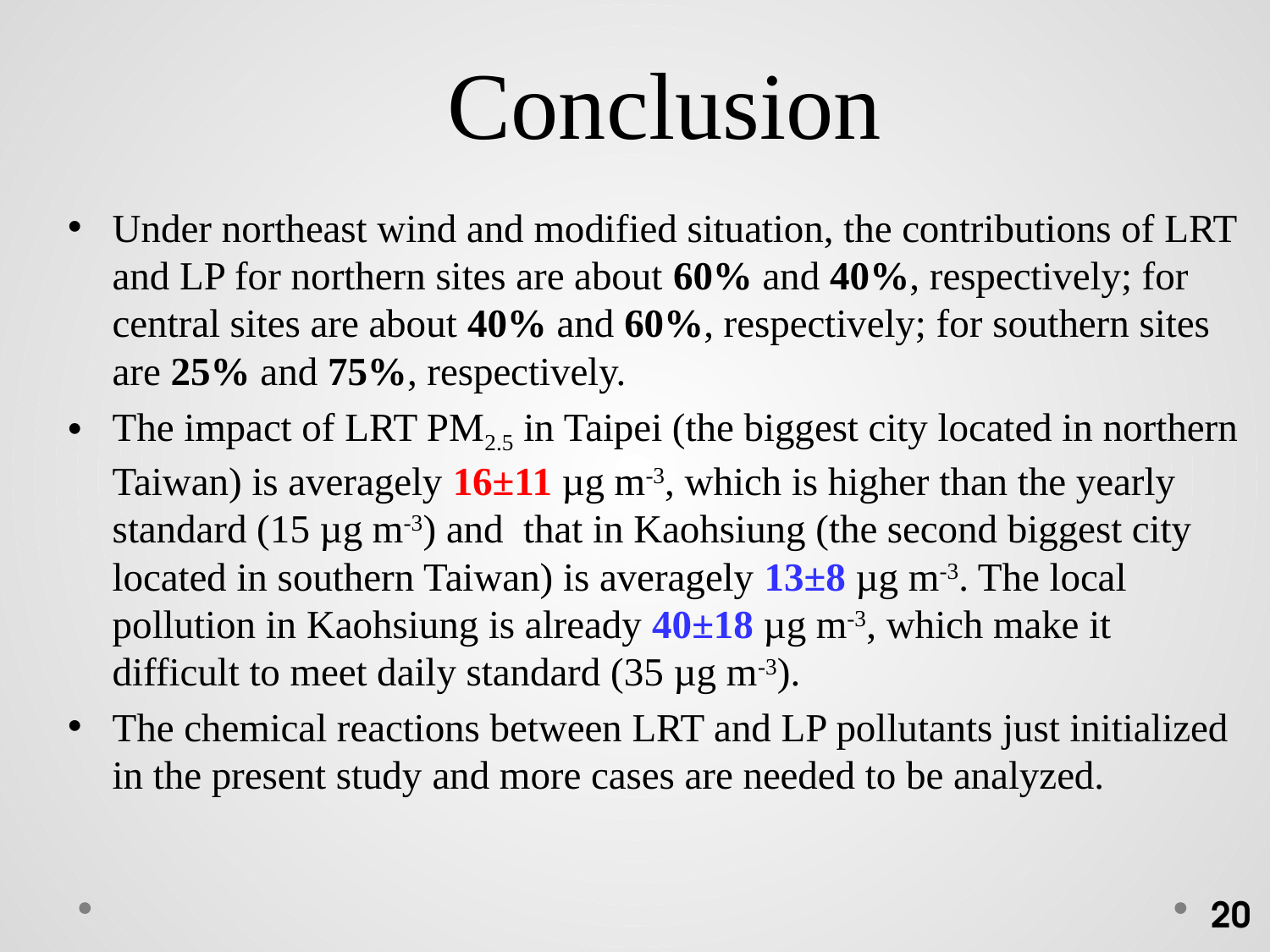

# Conclusion
Under northeast wind and modified situation, the contributions of LRT and LP for northern sites are about 60% and 40%, respectively; for central sites are about 40% and 60%, respectively; for southern sites are 25% and 75%, respectively.
The impact of LRT PM2.5 in Taipei (the biggest city located in northern Taiwan) is averagely 16±11 µg m-3, which is higher than the yearly standard (15 µg m-3) and  that in Kaohsiung (the second biggest city located in southern Taiwan) is averagely 13±8 µg m-3. The local pollution in Kaohsiung is already 40±18 µg m-3, which make it difficult to meet daily standard (35 µg m-3).
The chemical reactions between LRT and LP pollutants just initialized in the present study and more cases are needed to be analyzed.
20